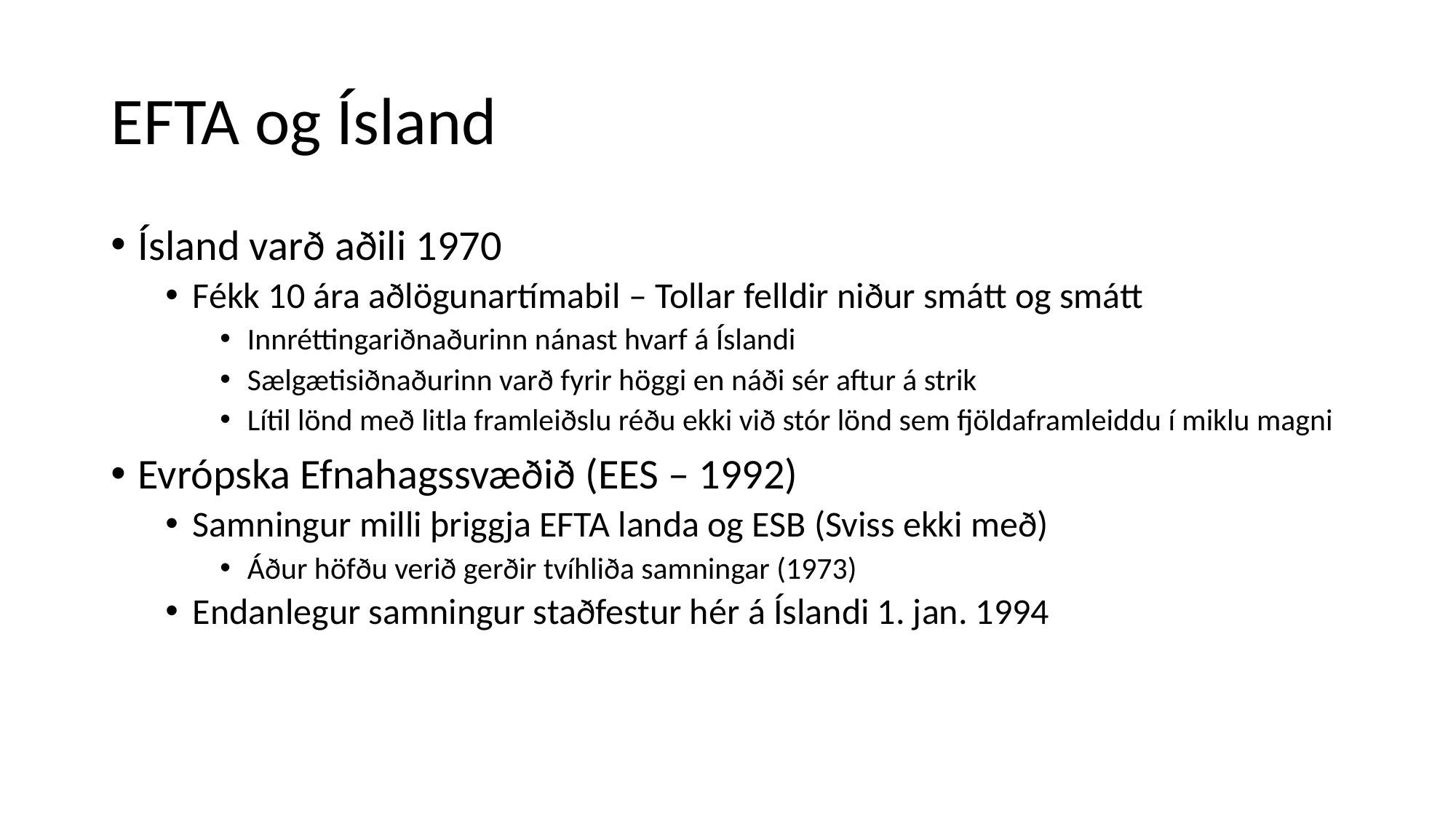

# EFTA og Ísland
Ísland varð aðili 1970
Fékk 10 ára aðlögunartímabil – Tollar felldir niður smátt og smátt
Innréttingariðnaðurinn nánast hvarf á Íslandi
Sælgætisiðnaðurinn varð fyrir höggi en náði sér aftur á strik
Lítil lönd með litla framleiðslu réðu ekki við stór lönd sem fjöldaframleiddu í miklu magni
Evrópska Efnahagssvæðið (EES – 1992)
Samningur milli þriggja EFTA landa og ESB (Sviss ekki með)
Áður höfðu verið gerðir tvíhliða samningar (1973)
Endanlegur samningur staðfestur hér á Íslandi 1. jan. 1994